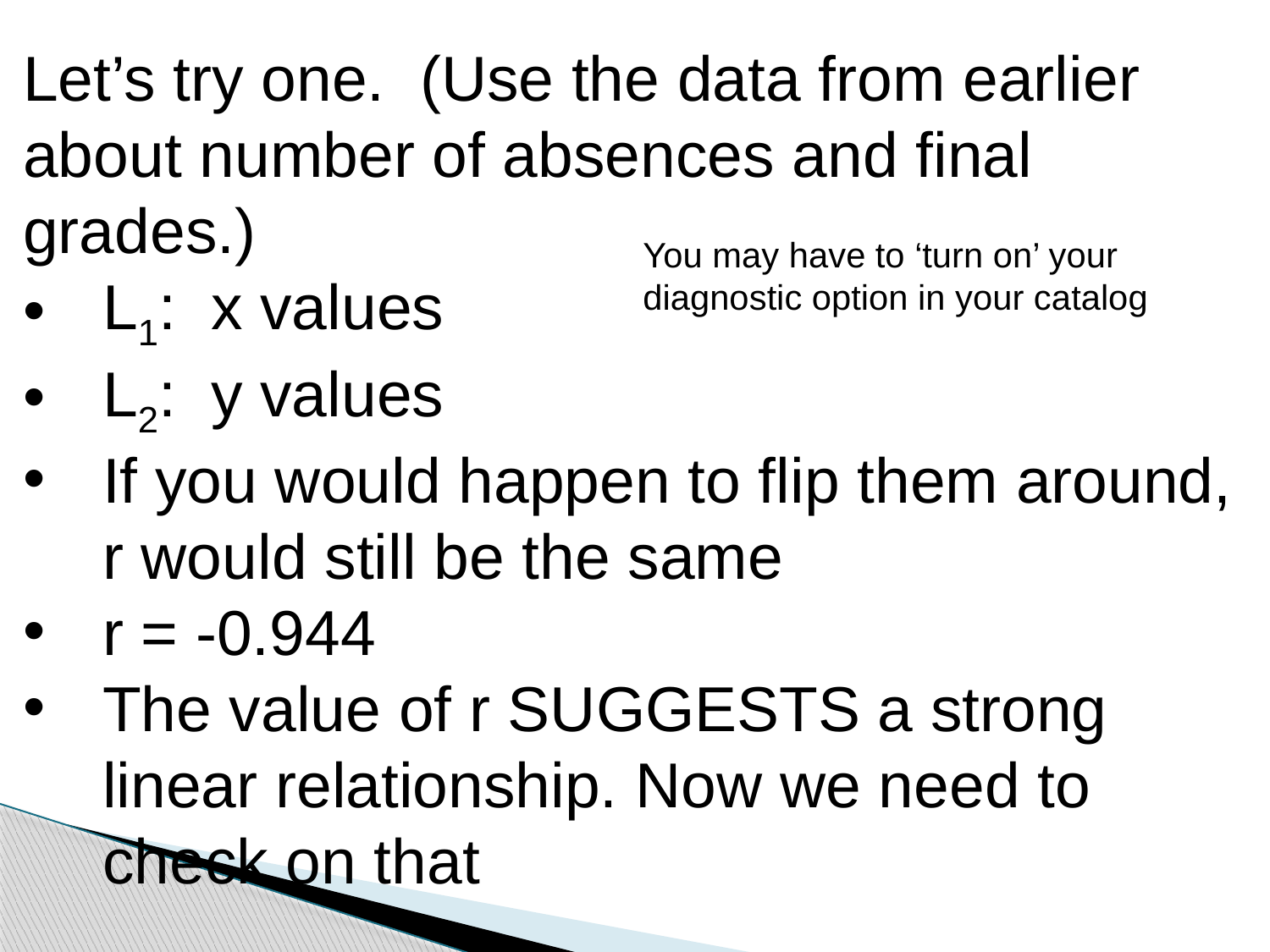

Let’s try one.  (Use the data from earlier about number of absences and final grades.)
L1:  x values
L2:  y values
If you would happen to flip them around, r would still be the same
r = -0.944
The value of r SUGGESTS a strong linear relationship. Now we need to check on that
You may have to ‘turn on’ your diagnostic option in your catalog